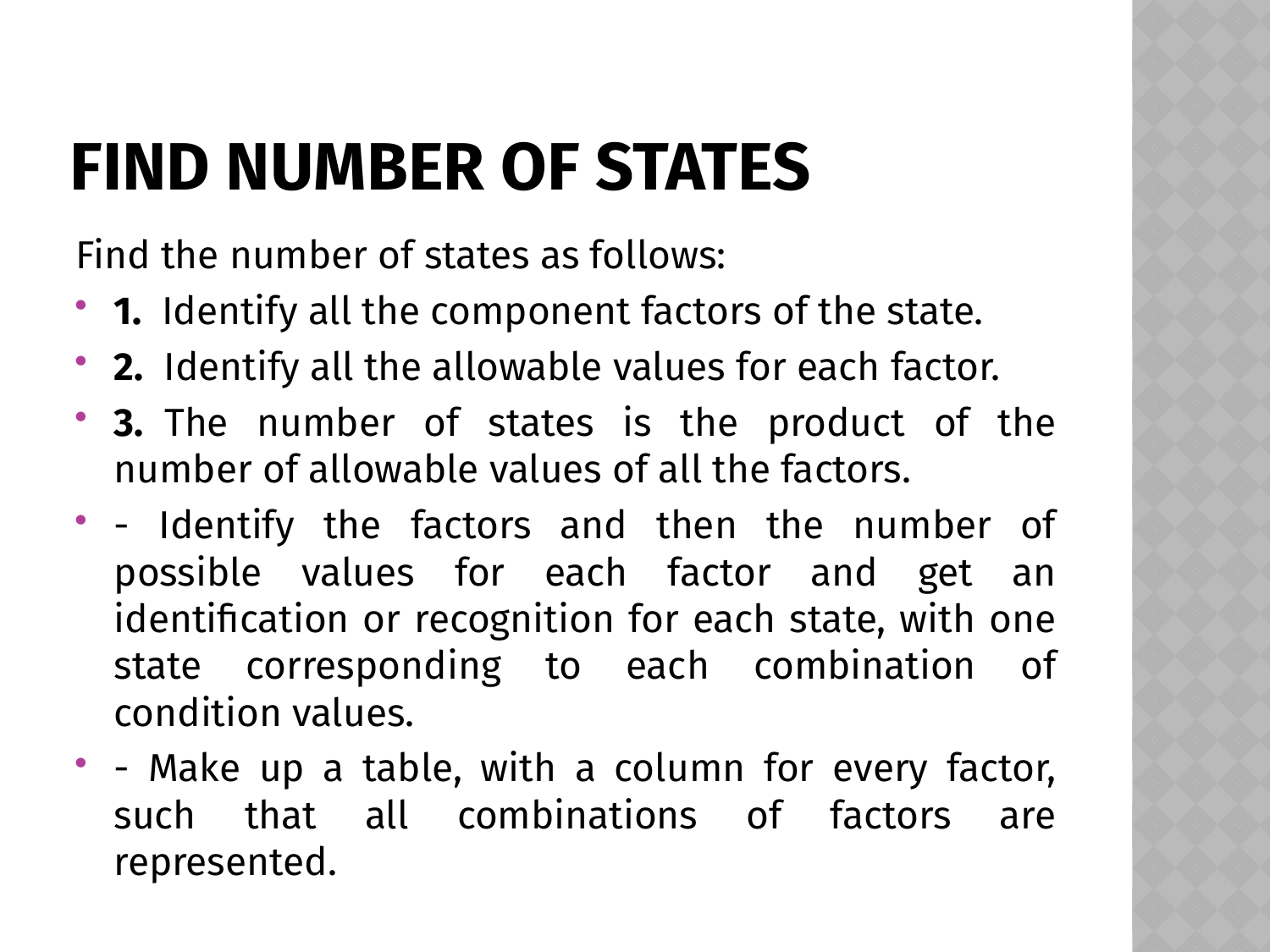

# FIND NUMBER OF STATES
Find the number of states as follows:
1.  Identify all the component factors of the state.
2.  Identify all the allowable values for each factor.
3.  The number of states is the product of the number of allowable values of all the factors.
- Identify the factors and then the number of possible values for each factor and get an identification or recognition for each state, with one state corresponding to each combination of condition values.
- Make up a table, with a column for every factor, such that all combinations of factors are represented.